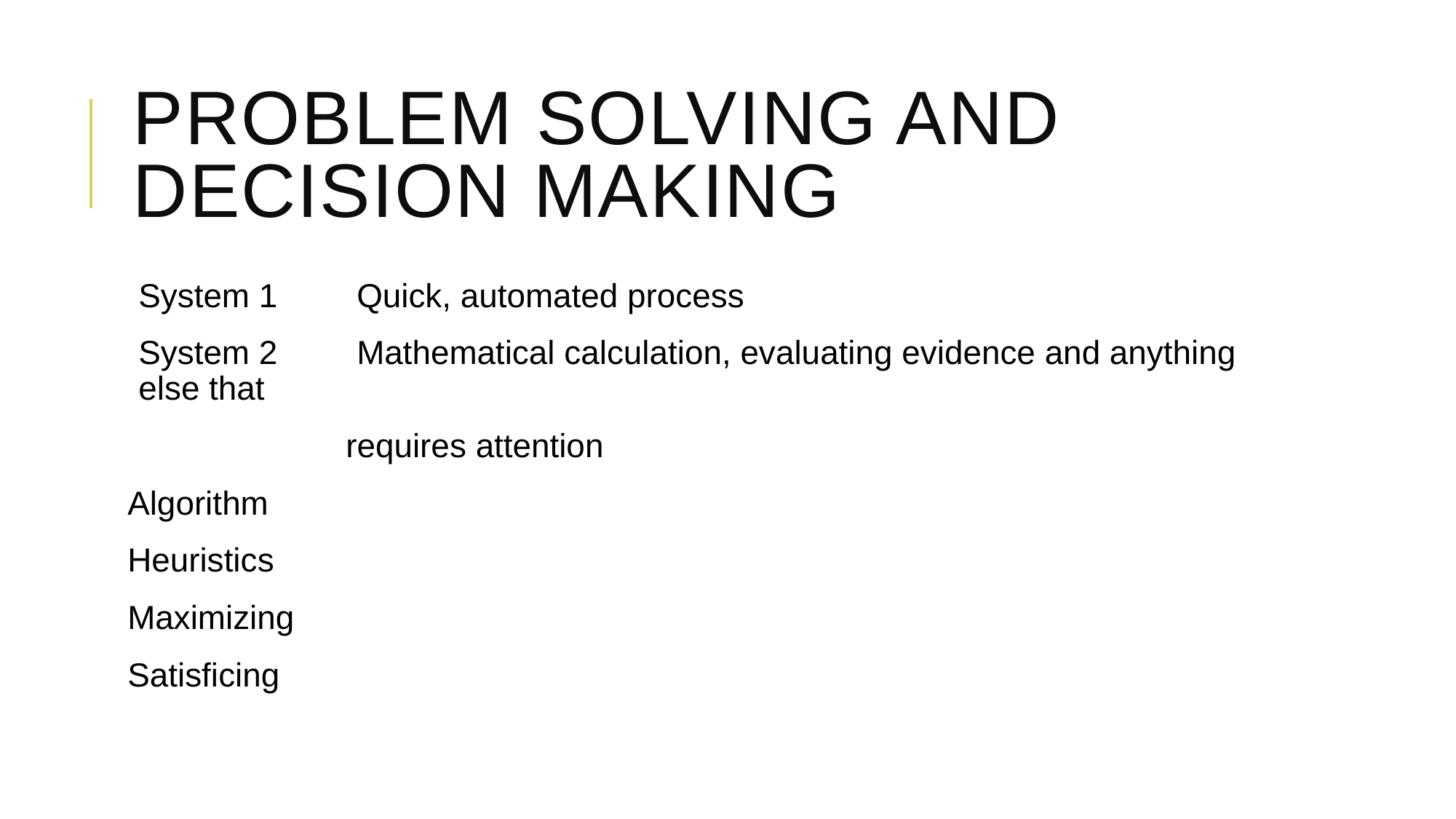

# Problem solving and decision making
System 1 	Quick, automated process
System 2	Mathematical calculation, evaluating evidence and anything else that
		requires attention
Algorithm
Heuristics
Maximizing
Satisficing